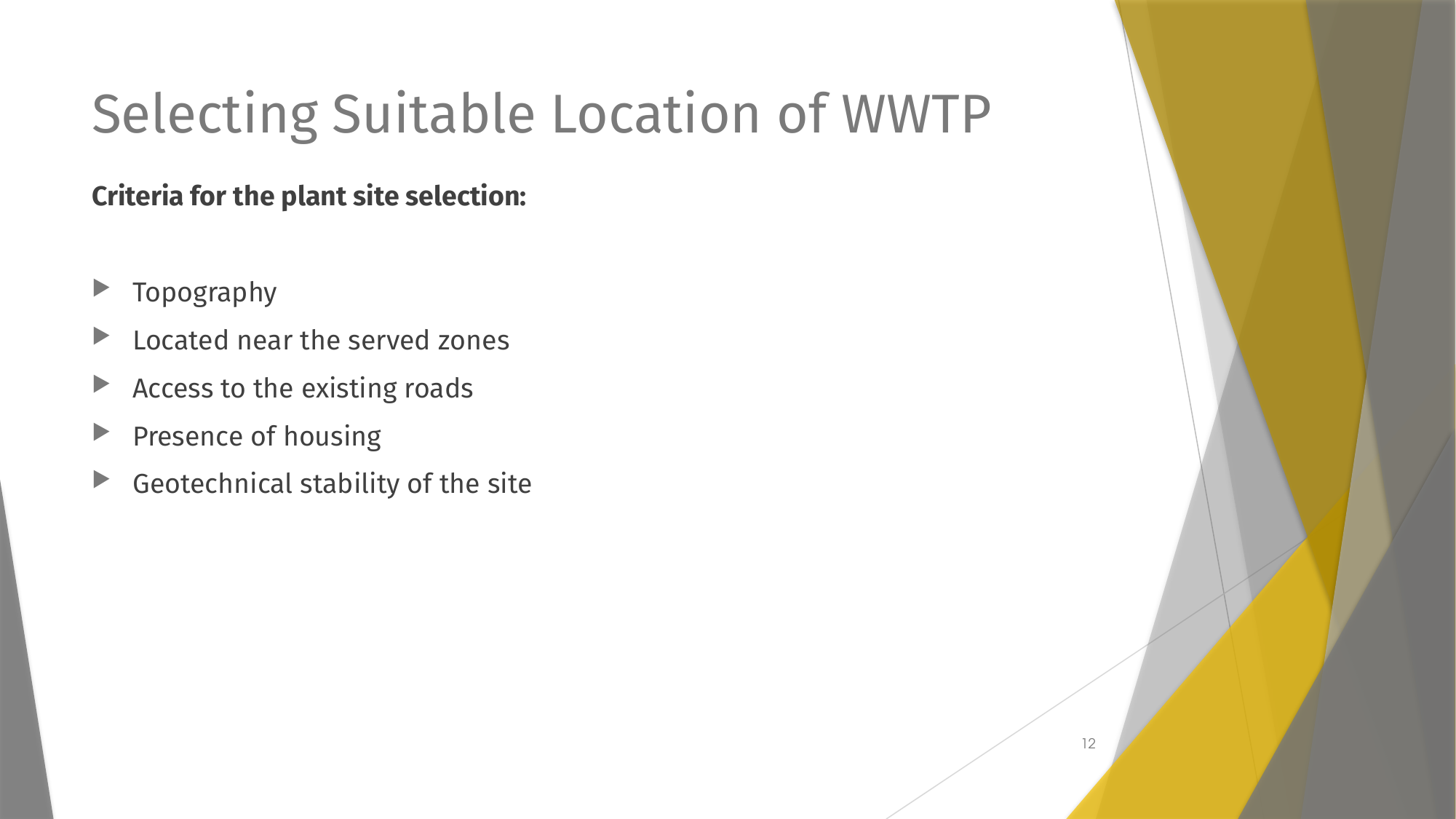

# Selecting Suitable Location of WWTP
Criteria for the plant site selection:

Topography
Located near the served zones
Access to the existing roads
Presence of housing
Geotechnical stability of the site

12